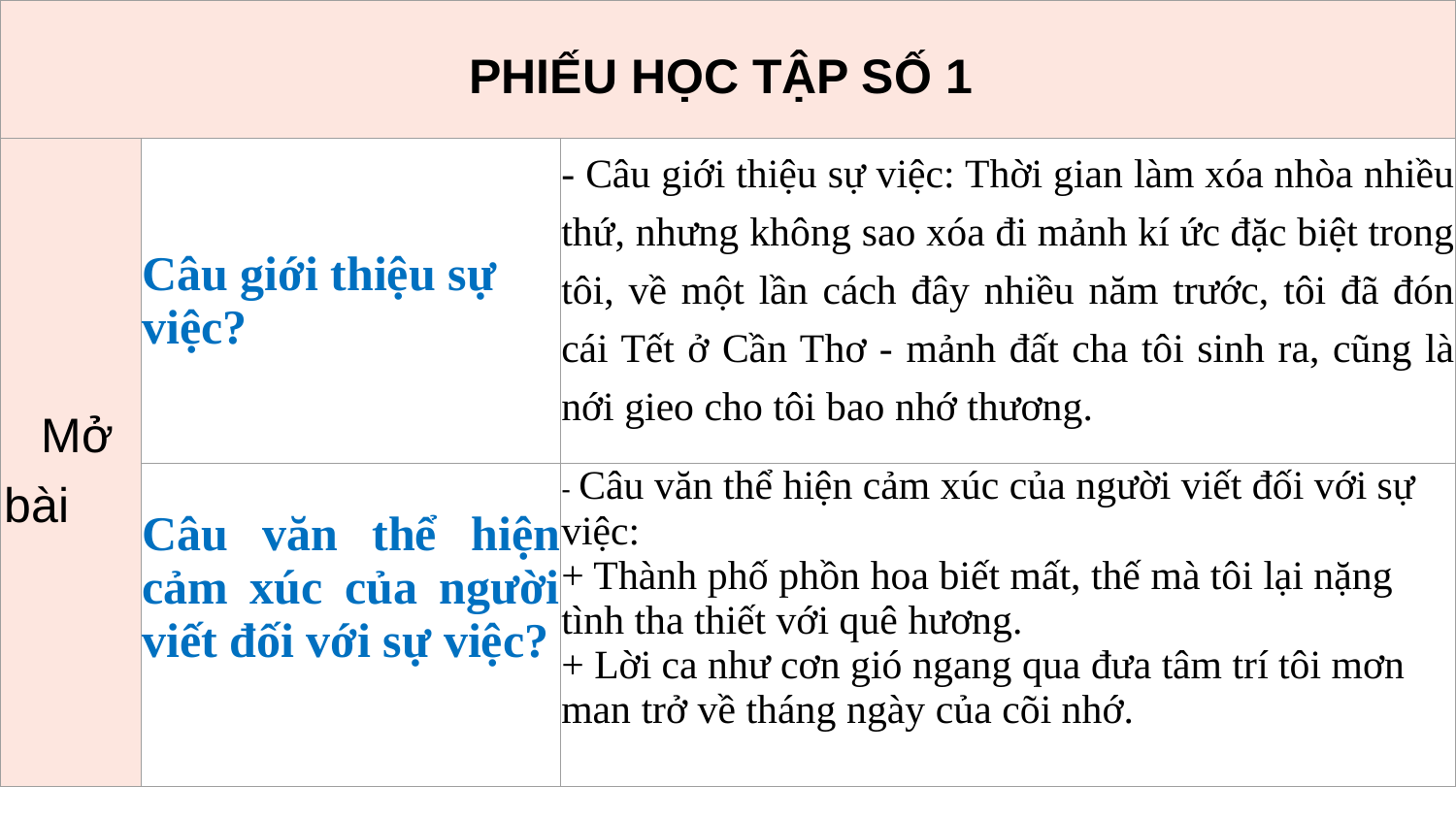

| PHIẾU HỌC TẬP SỐ 1 |  |  |
| --- | --- | --- |
| Mở bài | Câu giới thiệu sự việc? | - Câu giới thiệu sự việc: Thời gian làm xóa nhòa nhiều thứ, nhưng không sao xóa đi mảnh kí ức đặc biệt trong tôi, về một lần cách đây nhiều năm trước, tôi đã đón cái Tết ở Cần Thơ - mảnh đất cha tôi sinh ra, cũng là nới gieo cho tôi bao nhớ thương. |
|  | Câu văn thể hiện cảm xúc của người viết đối với sự việc? | - Câu văn thể hiện cảm xúc của người viết đối với sự việc: + Thành phố phồn hoa biết mất, thế mà tôi lại nặng tình tha thiết với quê hương. + Lời ca như cơn gió ngang qua đưa tâm trí tôi mơn man trở về tháng ngày của cõi nhớ. |